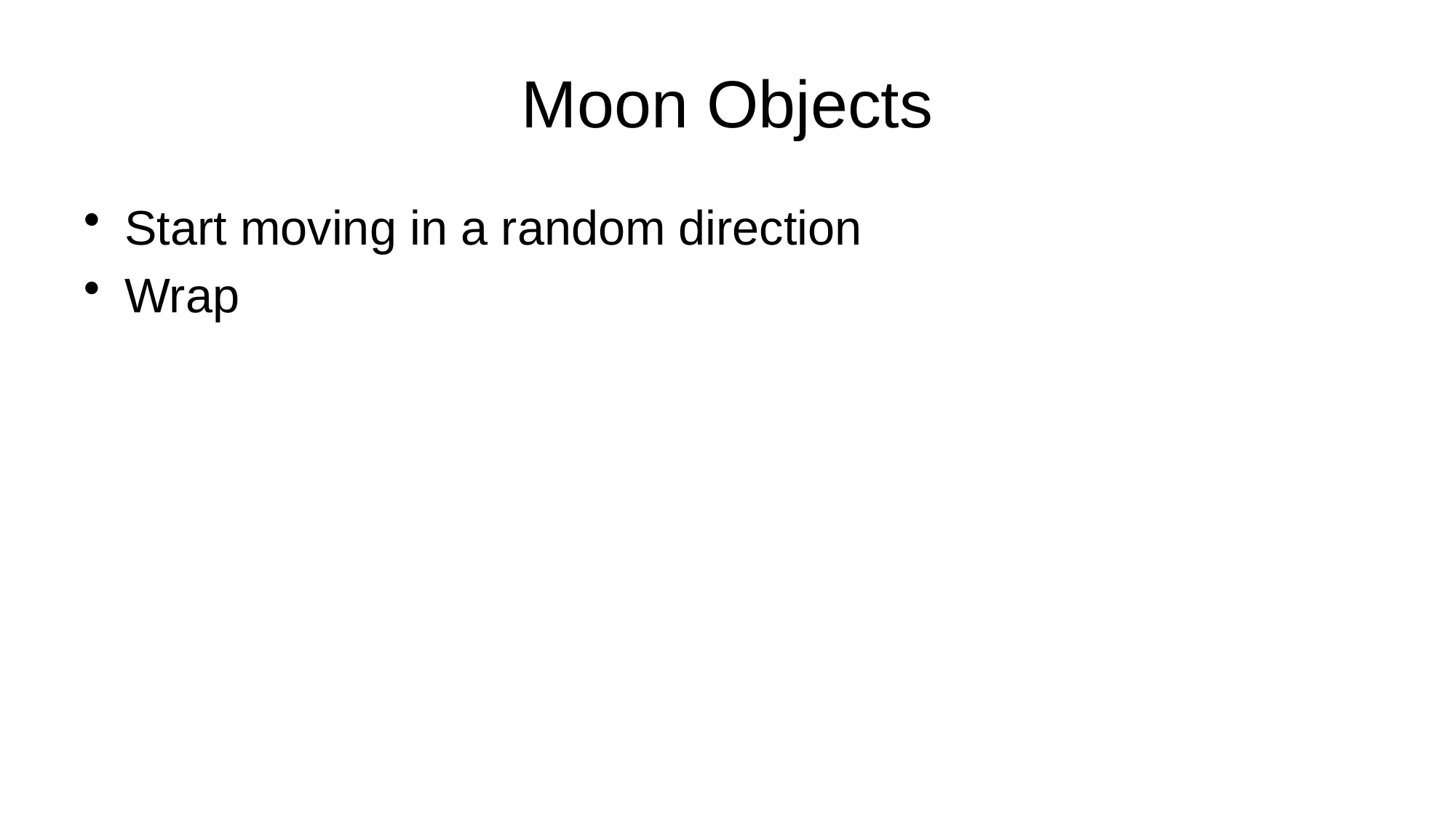

# Moon Objects
Start moving in a random direction
Wrap